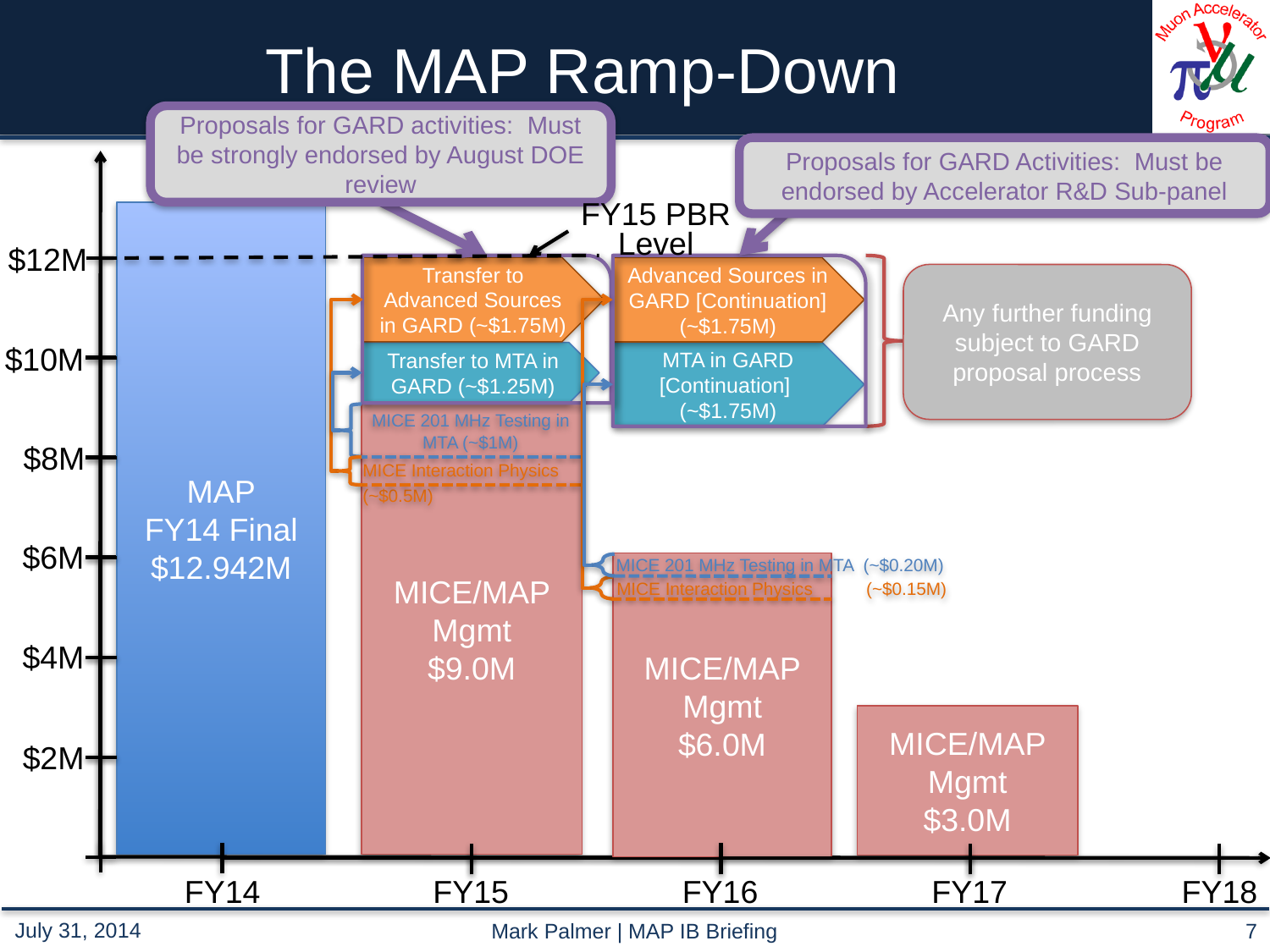

# The MAP Ramp-Down
Proposals for GARD activities:  Must be strongly endorsed by August DOE review
Proposals for GARD Activities:  Must be endorsed by Accelerator R&D Sub-panel
FY15 PBR
Level
MAP
FY14 Final
$12.942M
$12M

Transfer to Advanced Sources in GARD (~$1.75M)
Advanced Sources in GARD [Continuation] (~$1.75M)
Any further funding subject to GARD
proposal process
$10M
Transfer to MTA in GARD (~$1.25M)
MTA in GARD [Continuation]
(~$1.75M)
MICE/MAP Mgmt
$9.0M

MICE 201 MHz Testing in MTA (~$1M)
$8M

MICE Interaction Physics
(~$0.5M)
$6M

MICE 201 MHz Testing in MTA  (~$0.20M)
MICE/MAP Mgmt
$6.0M

MICE Interaction Physics           (~$0.15M)

$4M
MICE/MAP Mgmt
$3.0M
$2M
FY14
FY16
FY15
FY17
FY18
Mark Palmer | MAP IB Briefing
7
July 31, 2014